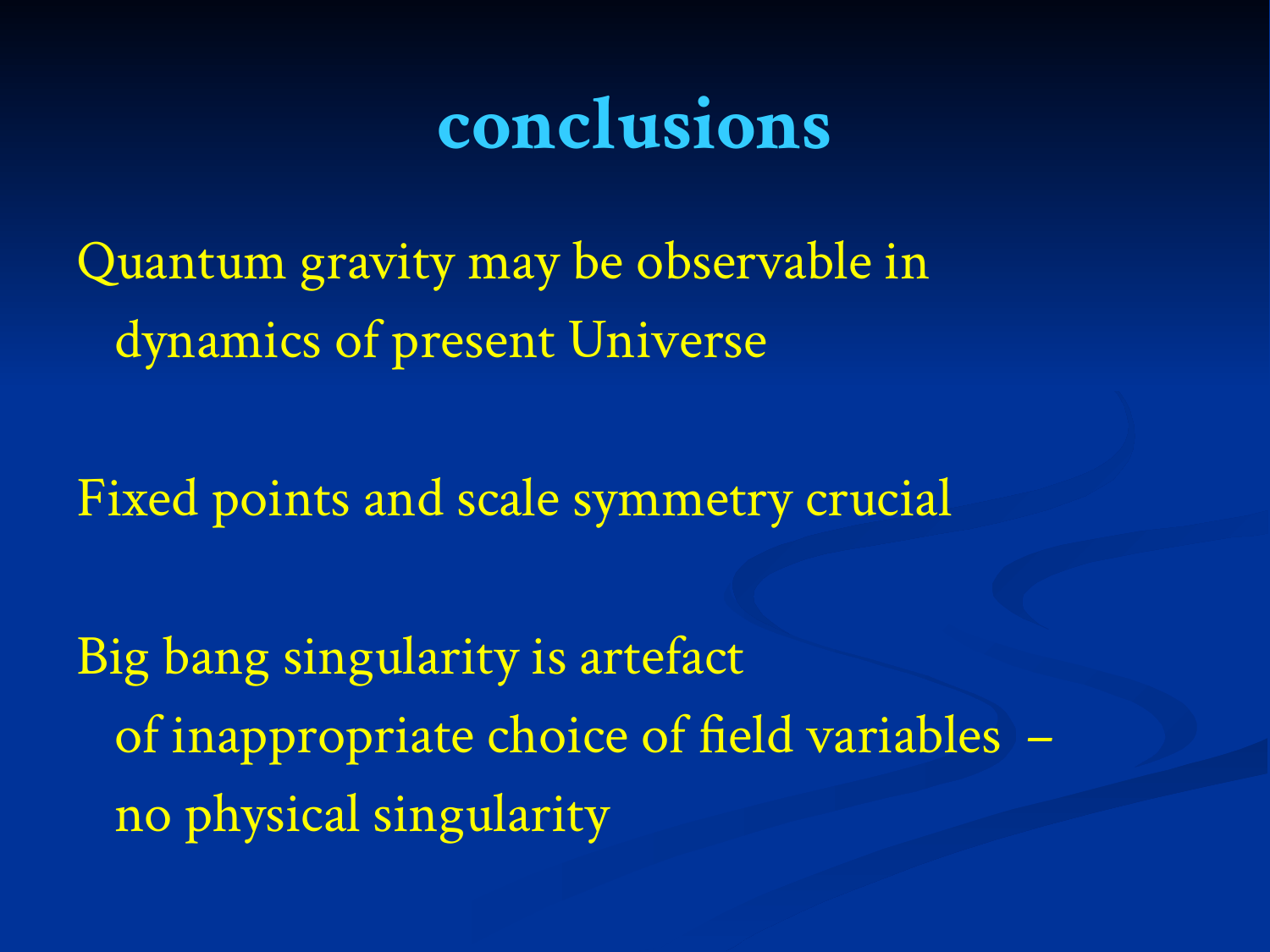

# conclusions
Quantum gravity may be observable in
   dynamics of present Universe

Fixed points and scale symmetry crucial

Big bang singularity is artefact
   of inappropriate choice of field variables  –
   no physical singularity